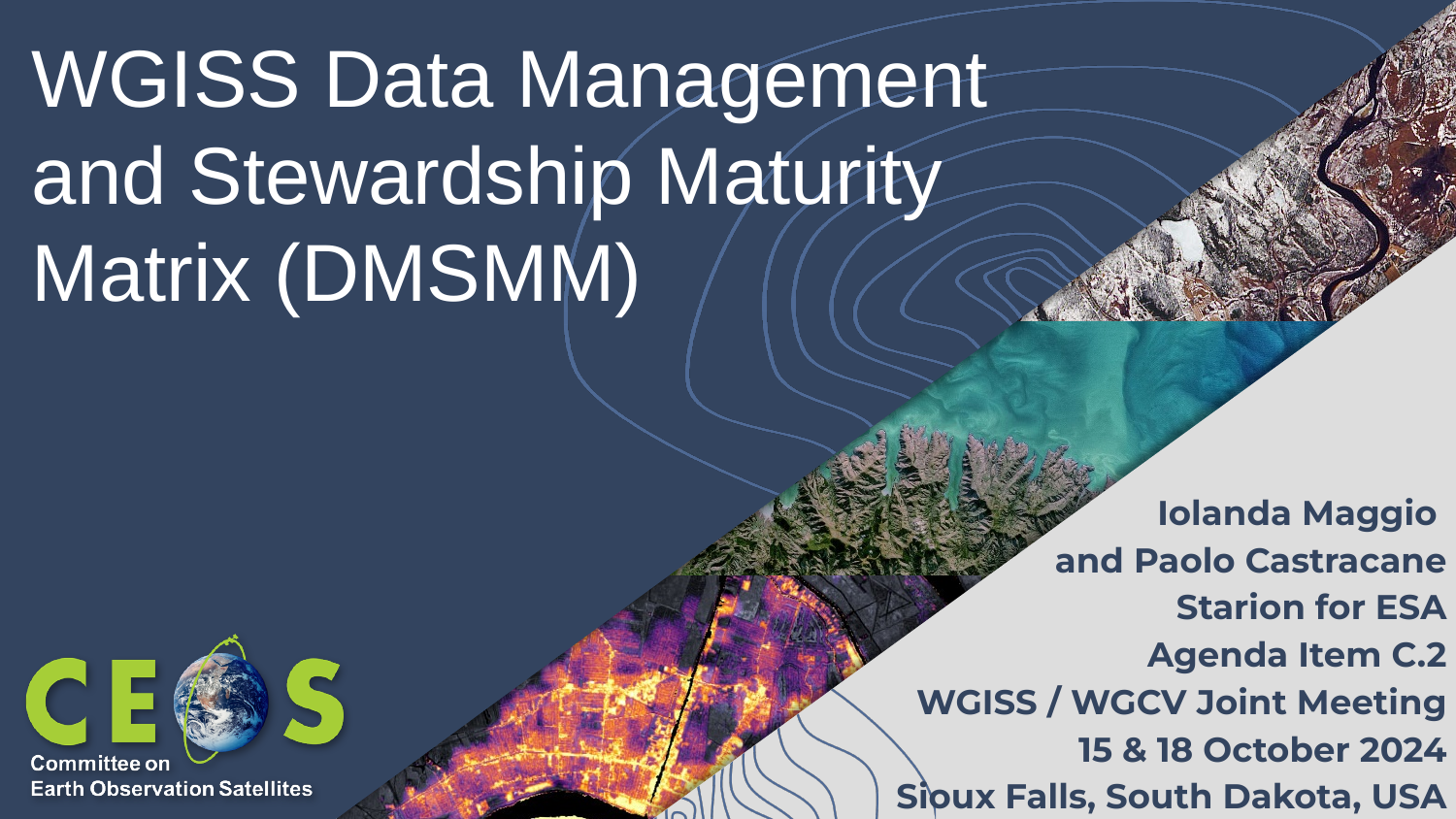

# WGISS Data Management and Stewardship Maturity Matrix (DMSMM)
Iolanda Maggio
and Paolo Castracane
Starion for ESA
Agenda Item C.2
WGISS / WGCV Joint Meeting
15 & 18 October 2024
Sioux Falls, South Dakota, USA